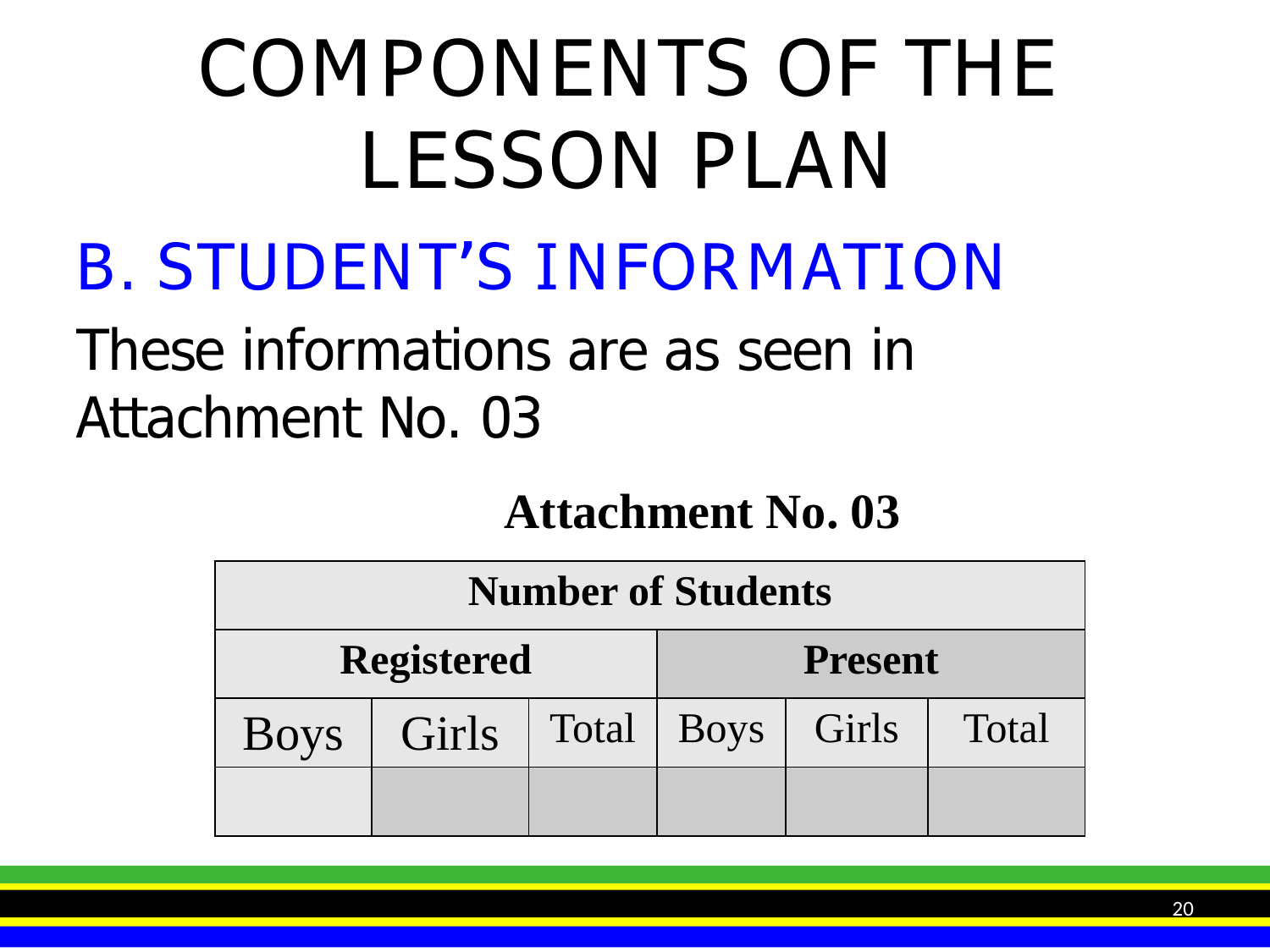

# COMPONENTS OF THE LESSON PLAN
B. STUDENT’S INFORMATION
These informations are as seen in Attachment No. 03
Attachment No. 03
| Number of Students |  |  |  |  |  |
| --- | --- | --- | --- | --- | --- |
| Registered |  |  | Present |  |  |
| Boys | Girls | Total | Boys | Girls | Total |
|  |  |  |  |  |  |
20